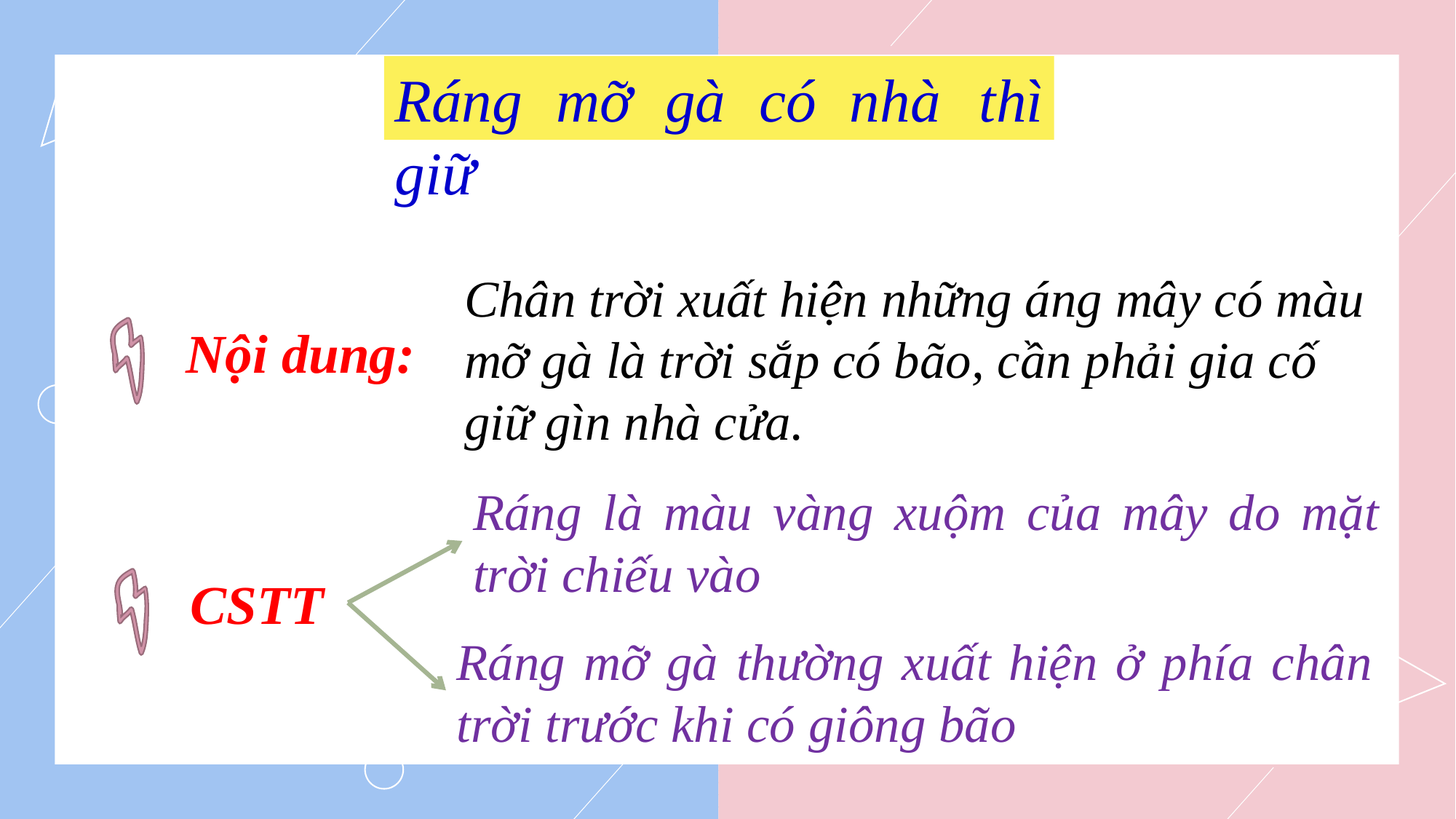

Ráng mỡ gà có nhà thì giữ
Chân trời xuất hiện những áng mây có màu mỡ gà là trời sắp có bão, cần phải gia cố giữ gìn nhà cửa.
Nội dung:

Ráng là màu vàng xuộm của mây do mặt trời chiếu vào
CSTT

Ráng mỡ gà thường xuất hiện ở phía chân trời trước khi có giông bão